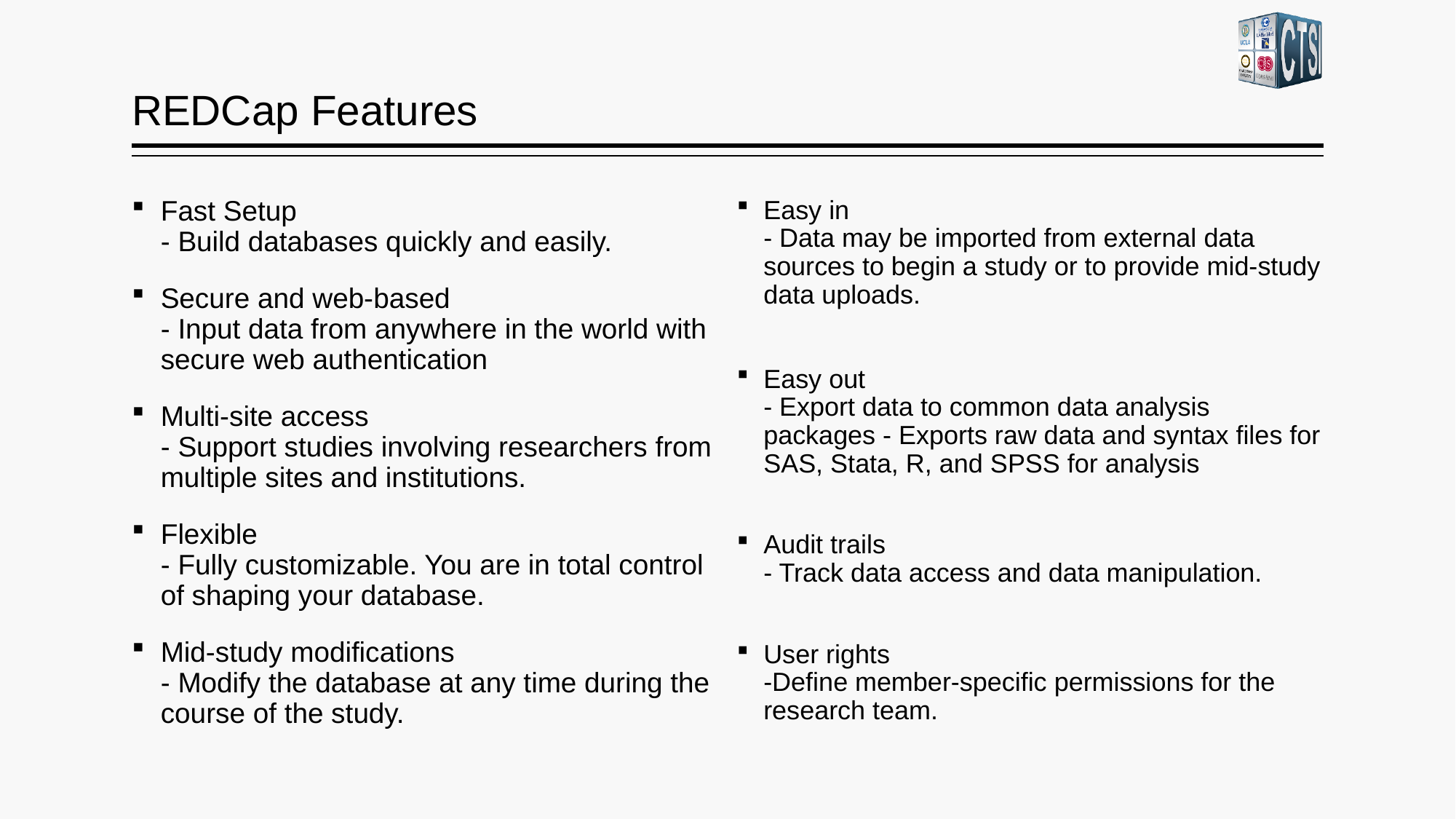

# REDCap Features
Fast Setup
- Build databases quickly and easily.
Secure and web-based
- Input data from anywhere in the world with secure web authentication
Multi-site access
- Support studies involving researchers from multiple sites and institutions.
Flexible
- Fully customizable. You are in total control of shaping your database.
Mid-study modifications
- Modify the database at any time during the course of the study.

Easy in
- Data may be imported from external data sources to begin a study or to provide mid-study data uploads.
Easy out
- Export data to common data analysis packages - Exports raw data and syntax files for SAS, Stata, R, and SPSS for analysis
Audit trails
- Track data access and data manipulation.
User rights
-Define member-specific permissions for the research team.